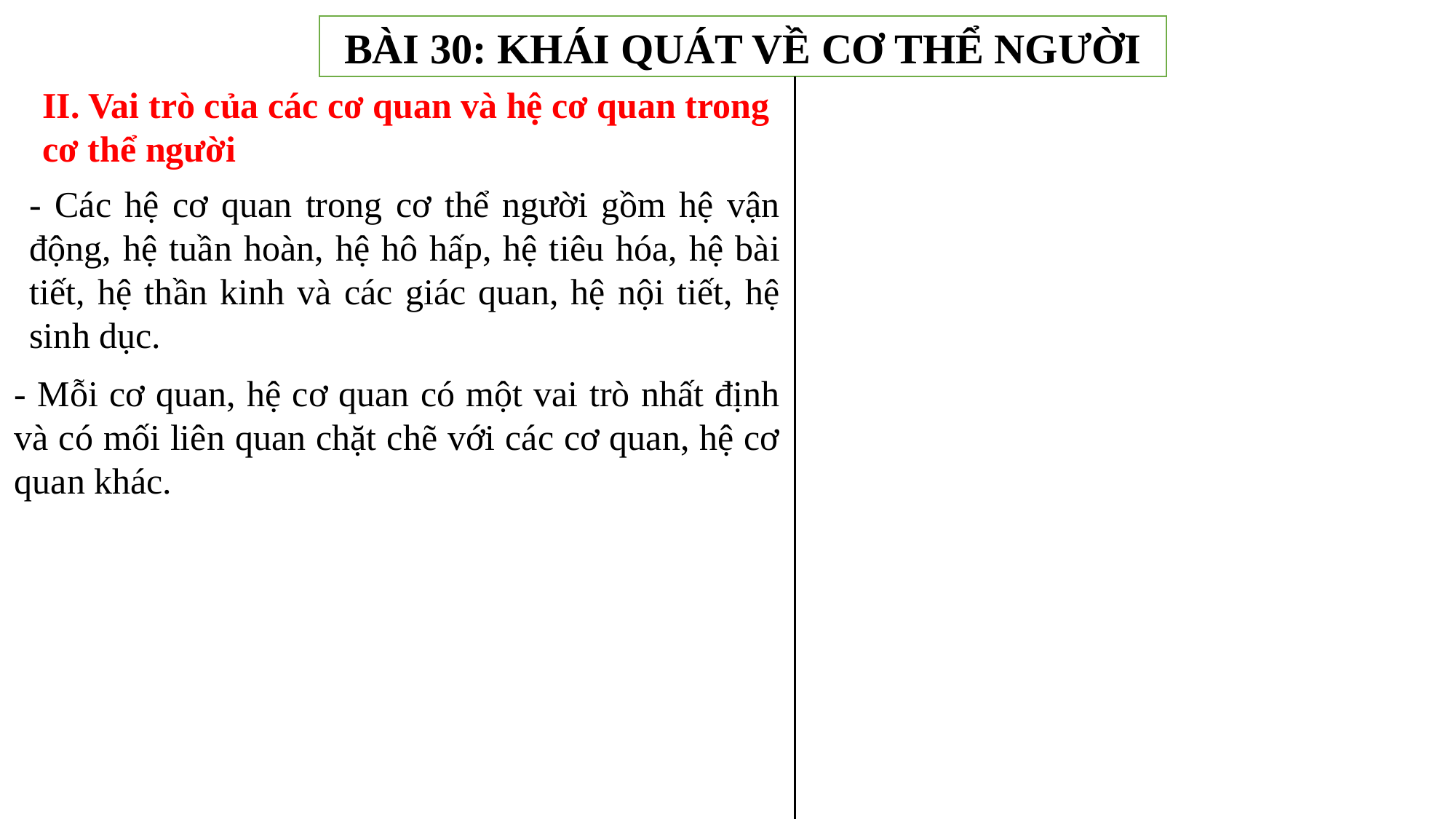

BÀI 30: KHÁI QUÁT VỀ CƠ THỂ NGƯỜI
II. Vai trò của các cơ quan và hệ cơ quan trong cơ thể người
- Các hệ cơ quan trong cơ thể người gồm hệ vận động, hệ tuần hoàn, hệ hô hấp, hệ tiêu hóa, hệ bài tiết, hệ thần kinh và các giác quan, hệ nội tiết, hệ sinh dục.
- Mỗi cơ quan, hệ cơ quan có một vai trò nhất định và có mối liên quan chặt chẽ với các cơ quan, hệ cơ quan khác.